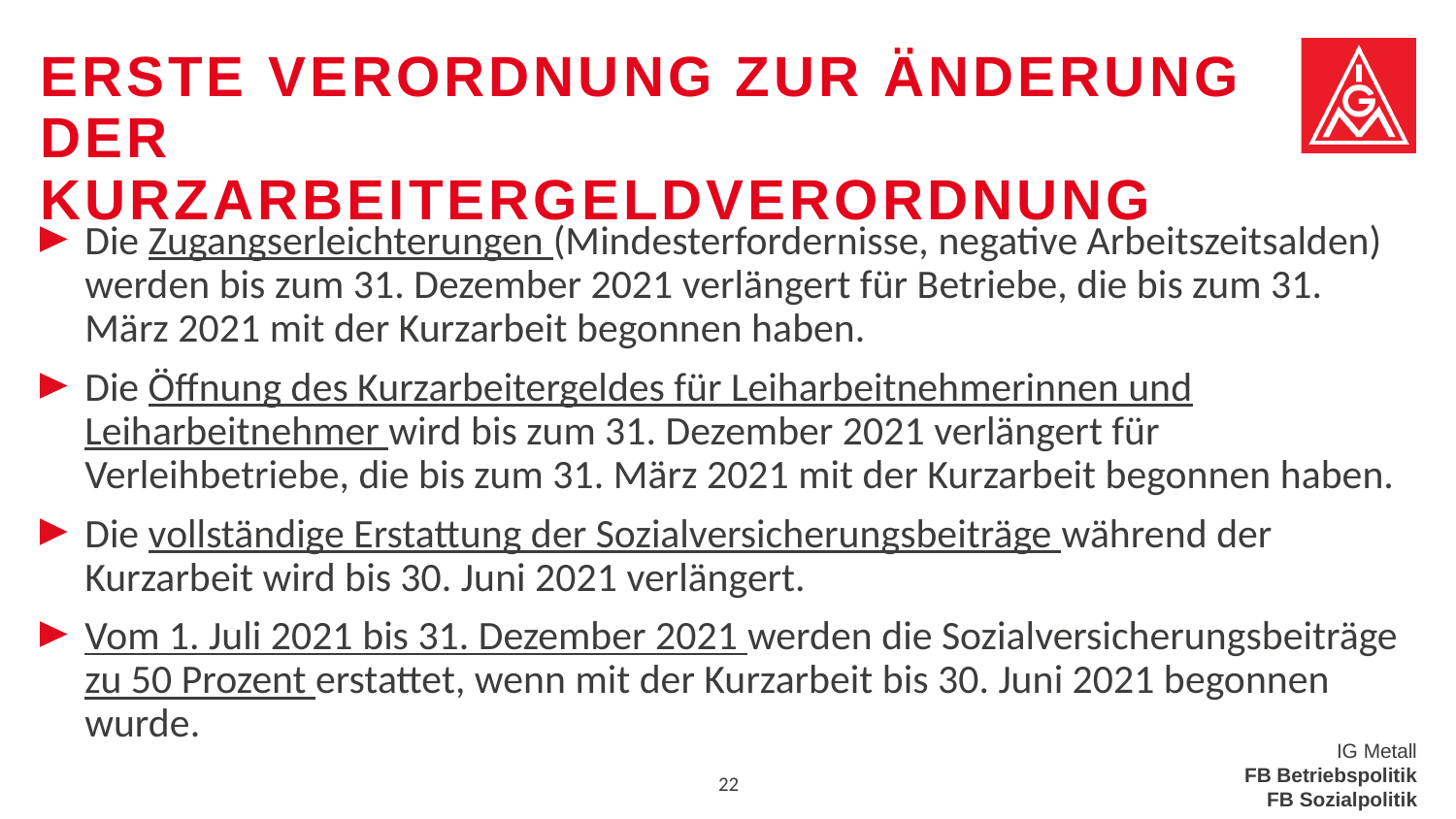

# Erste Verordnung zur Änderung der Kurzarbeitergeldverordnung
Die Zugangserleichterungen (Mindesterfordernisse, negative Arbeitszeitsalden) werden bis zum 31. Dezember 2021 verlängert für Betriebe, die bis zum 31. März 2021 mit der Kurzarbeit begonnen haben.
Die Öffnung des Kurzarbeitergeldes für Leiharbeitnehmerinnen und Leiharbeitnehmer wird bis zum 31. Dezember 2021 verlängert für Verleihbetriebe, die bis zum 31. März 2021 mit der Kurzarbeit begonnen haben.
Die vollständige Erstattung der Sozialversicherungsbeiträge während der Kurzarbeit wird bis 30. Juni 2021 verlängert.
Vom 1. Juli 2021 bis 31. Dezember 2021 werden die Sozialversicherungsbeiträge zu 50 Prozent erstattet, wenn mit der Kurzarbeit bis 30. Juni 2021 begonnen wurde.